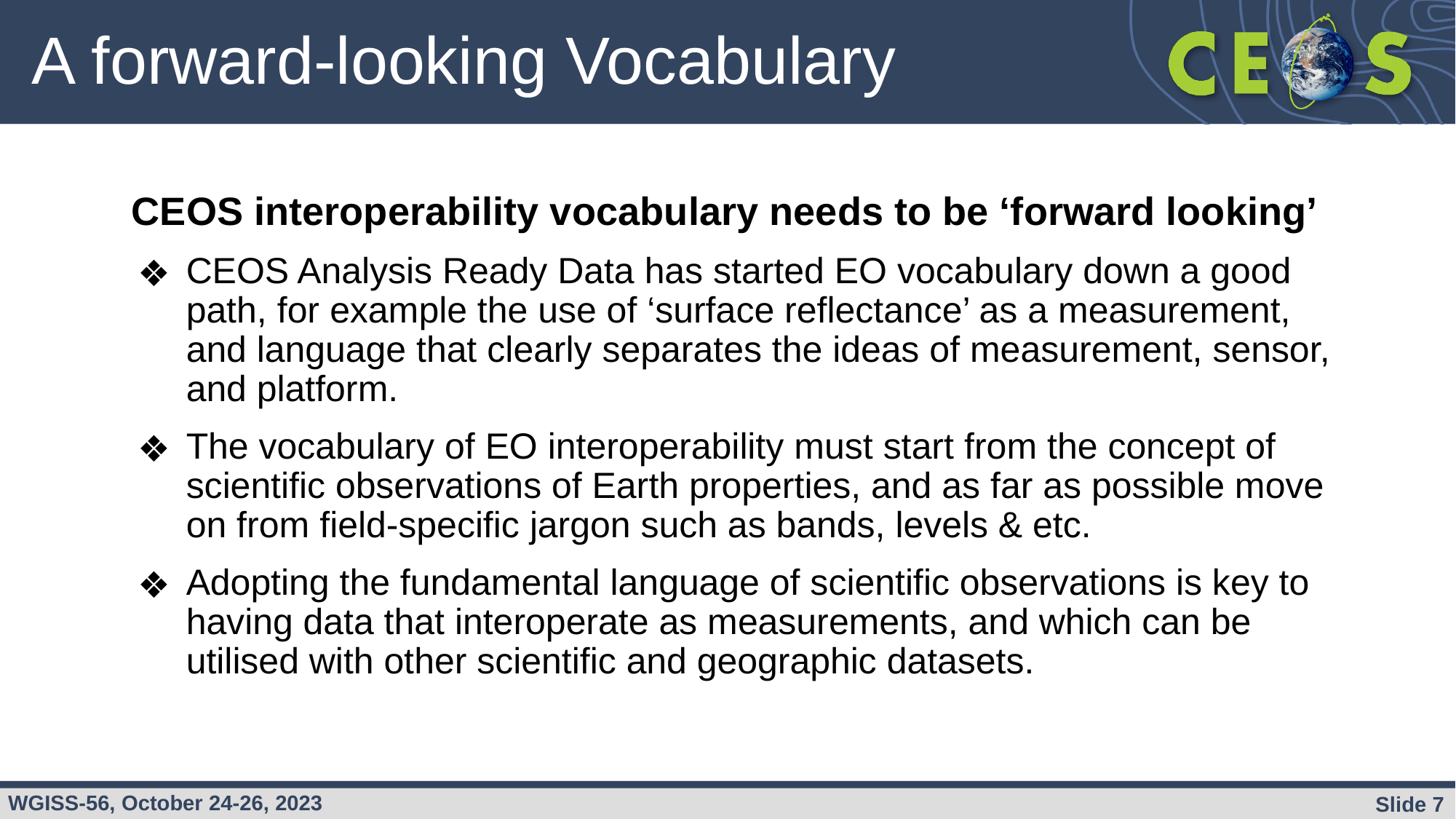

# A forward-looking Vocabulary
CEOS interoperability vocabulary needs to be ‘forward looking’
CEOS Analysis Ready Data has started EO vocabulary down a good path, for example the use of ‘surface reflectance’ as a measurement, and language that clearly separates the ideas of measurement, sensor, and platform.
The vocabulary of EO interoperability must start from the concept of scientific observations of Earth properties, and as far as possible move on from field-specific jargon such as bands, levels & etc.
Adopting the fundamental language of scientific observations is key to having data that interoperate as measurements, and which can be utilised with other scientific and geographic datasets.